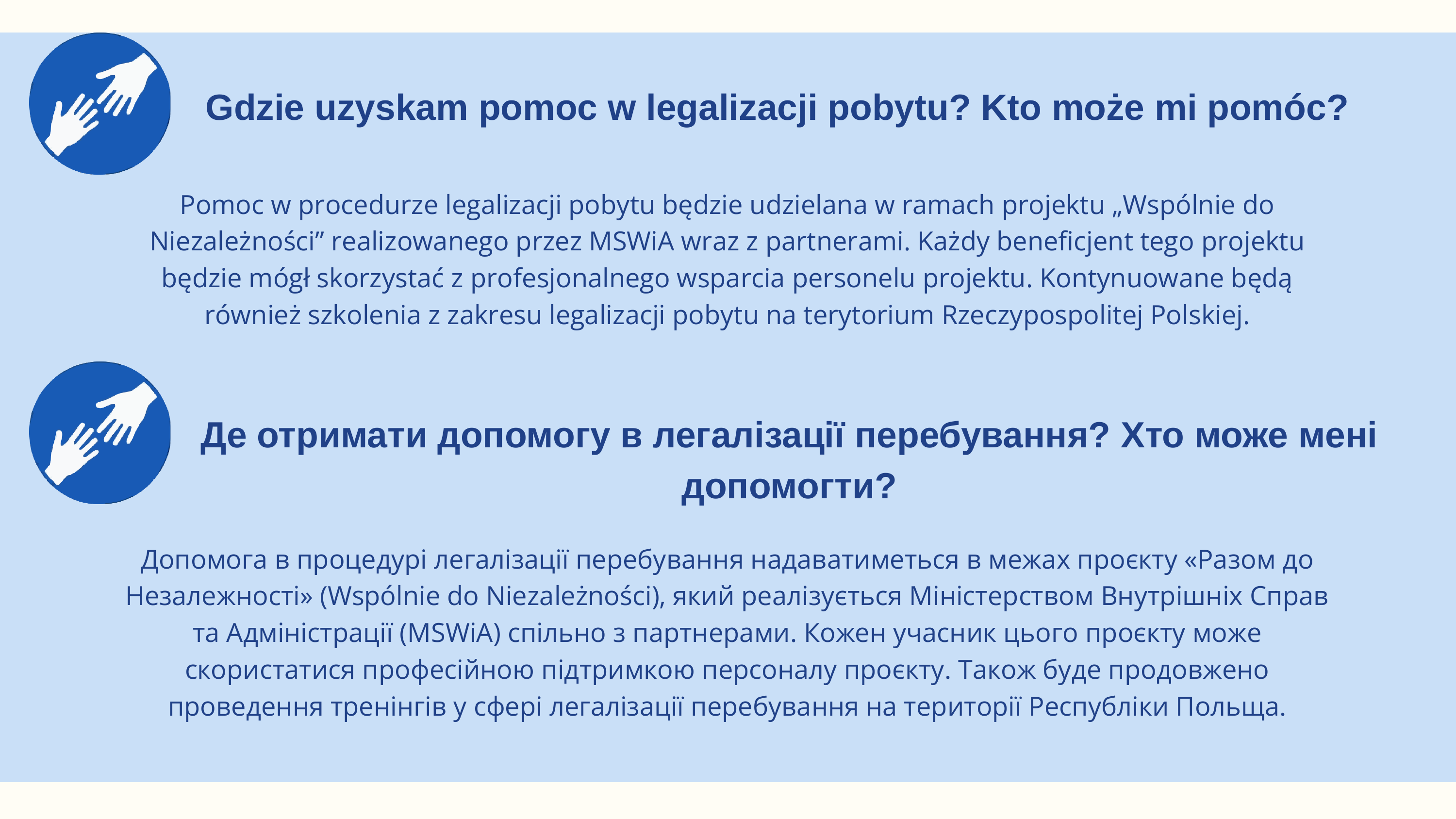

Gdzie uzyskam pomoc w legalizacji pobytu? Kto może mi pomóc?
Pomoc w procedurze legalizacji pobytu będzie udzielana w ramach projektu „Wspólnie do Niezależności” realizowanego przez MSWiA wraz z partnerami. Każdy beneficjent tego projektu będzie mógł skorzystać z profesjonalnego wsparcia personelu projektu. Kontynuowane będą również szkolenia z zakresu legalizacji pobytu na terytorium Rzeczypospolitej Polskiej.

Де отримати допомогу в легалізації перебування? Хто може мені допомогти?
Допомога в процедурі легалізації перебування надаватиметься в межах проєкту «Разом до Незалежності» (Wspólnie do Niezależności), який реалізується Міністерством Внутрішніх Справ та Адміністрації (MSWiA) спільно з партнерами. Кожен учасник цього проєкту може скористатися професійною підтримкою персоналу проєкту. Також буде продовжено проведення тренінгів у сфері легалізації перебування на території Республіки Польща.